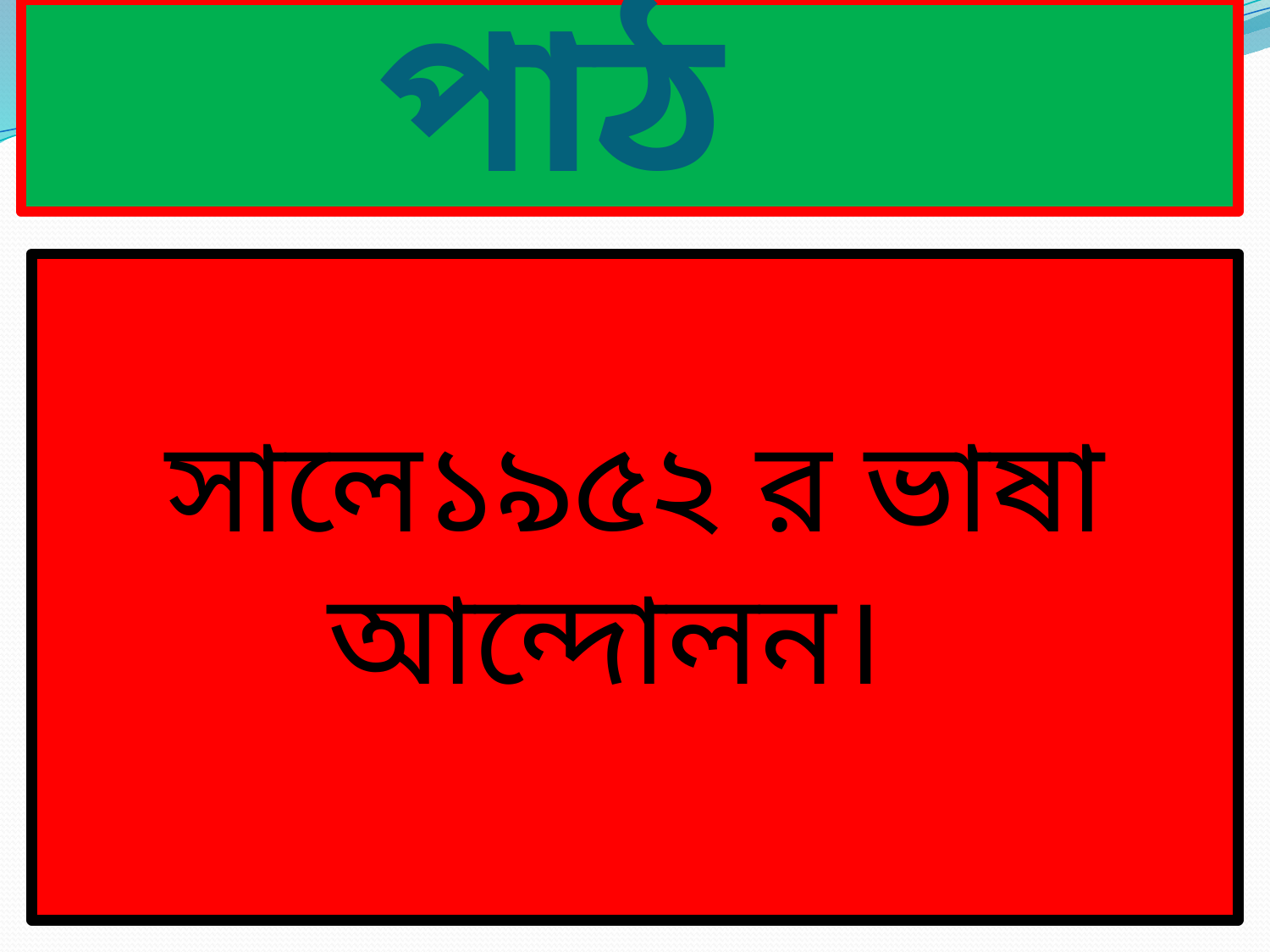

# আজকের পাঠ

সালে১৯৫২ র ভাষা আন্দোলন।